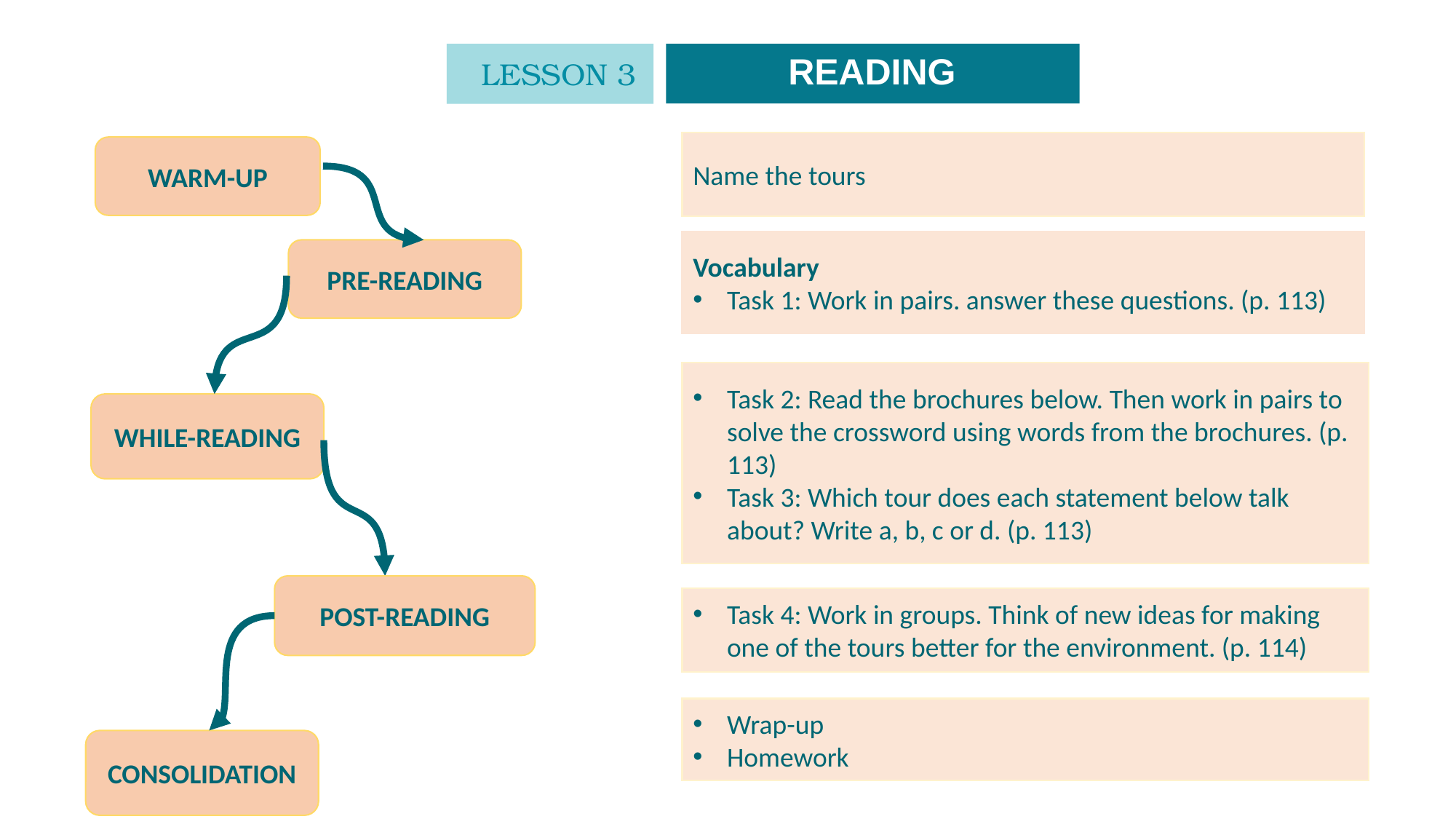

READING

LESSON 3
GETTING STARTED
Unit
Name the tours
WARM-UP
Vocabulary
Task 1: Work in pairs. answer these questions. (p. 113)
PRE-READING

Task 2: Read the brochures below. Then work in pairs to solve the crossword using words from the brochures. (p. 113)
Task 3: Which tour does each statement below talk about? Write a, b, c or d. (p. 113)
WHILE-READING
POST-READING
Task 4: Work in groups. Think of new ideas for making one of the tours better for the environment. (p. 114)
Wrap-up
Homework
CONSOLIDATION